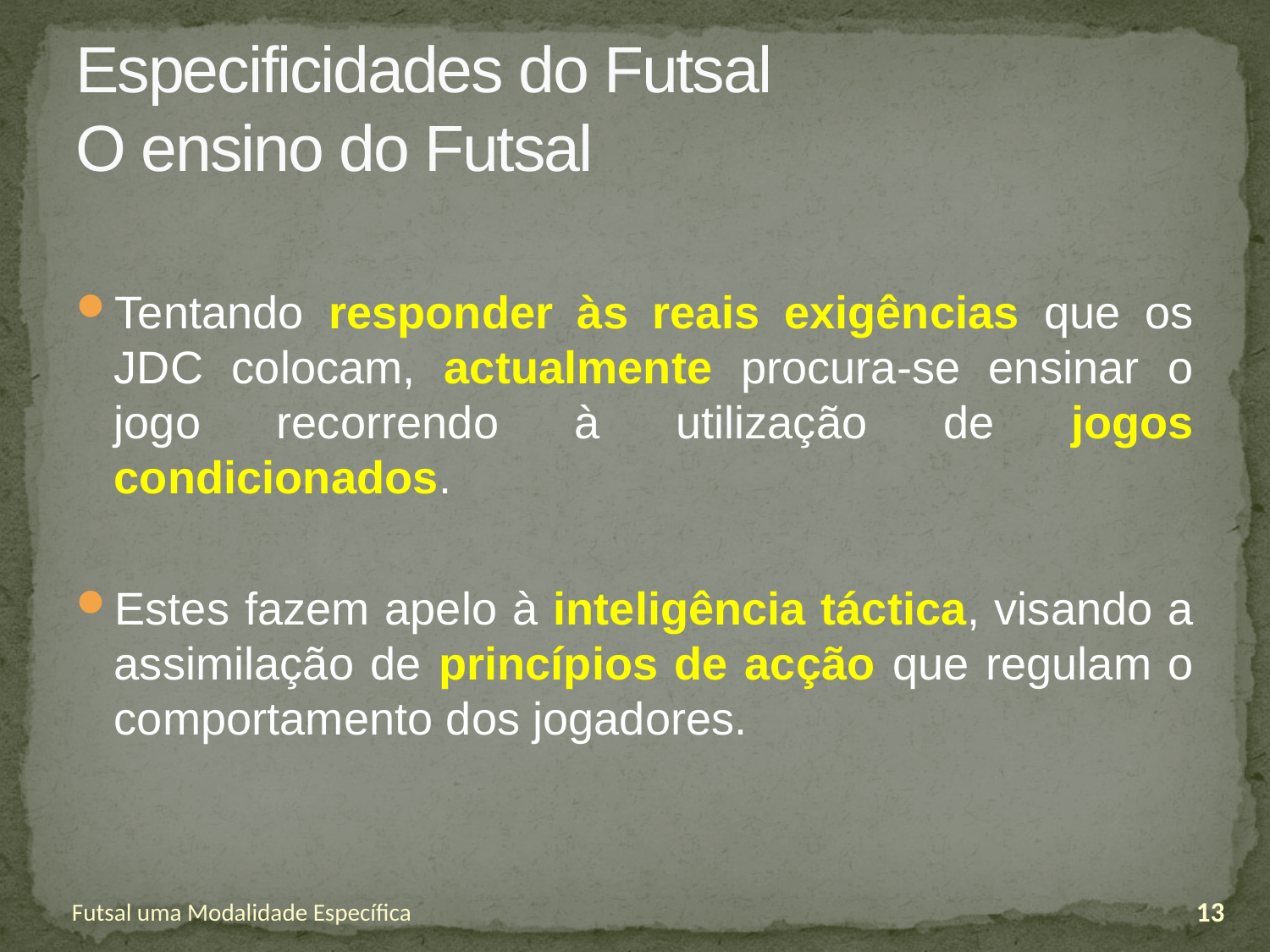

# Especificidades do Futsal O ensino do Futsal

Tentando responder às reais exigências que os JDC colocam, actualmente procura-se ensinar o jogo recorrendo à utilização de jogos condicionados.

Estes fazem apelo à inteligência táctica, visando a assimilação de princípios de acção que regulam o comportamento dos jogadores.

Futsal uma Modalidade Específica
13